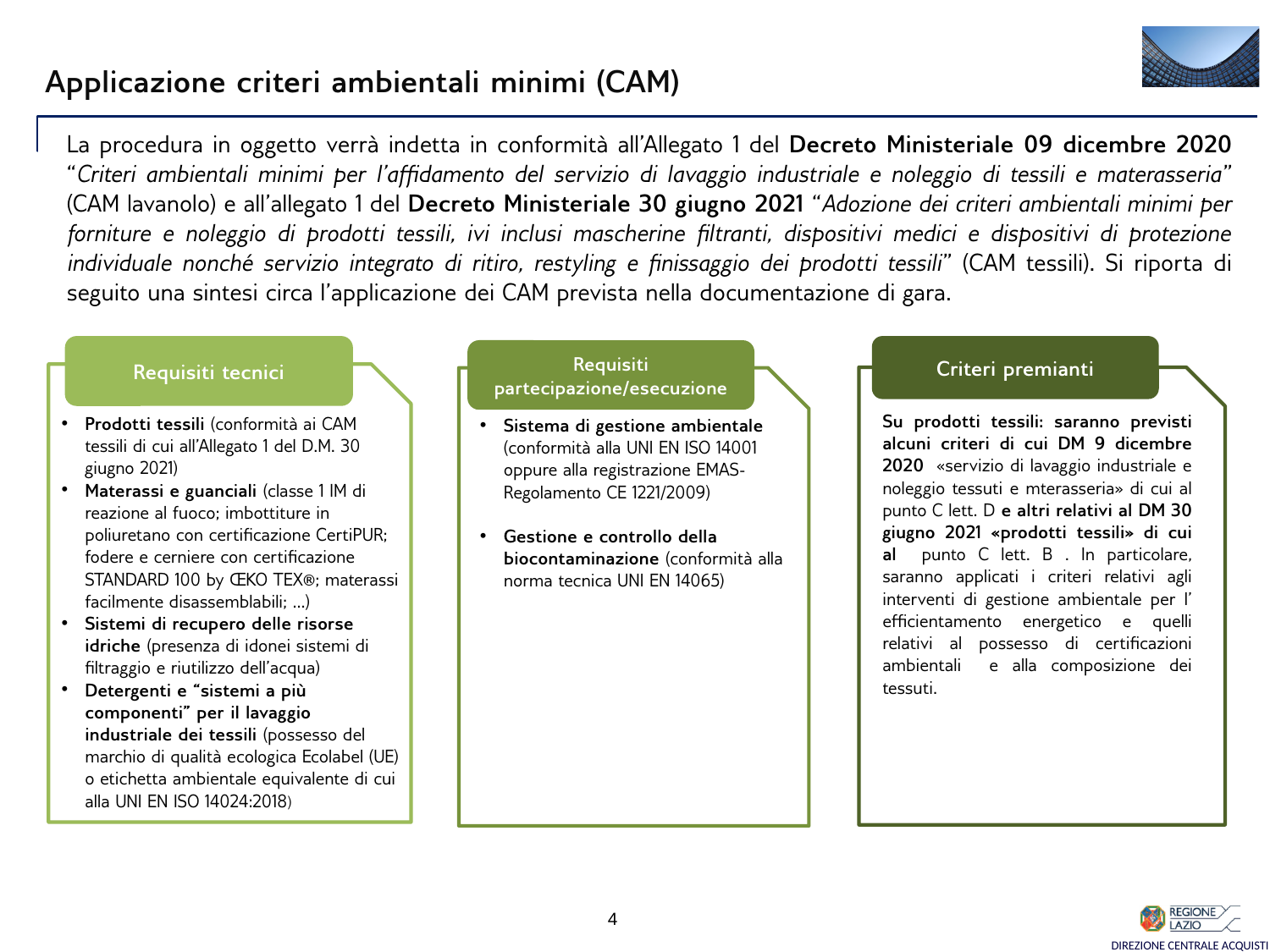

Applicazione criteri ambientali minimi (CAM)
La procedura in oggetto verrà indetta in conformità all’Allegato 1 del Decreto Ministeriale 09 dicembre 2020 “Criteri ambientali minimi per l’affidamento del servizio di lavaggio industriale e noleggio di tessili e materasseria” (CAM lavanolo) e all’allegato 1 del Decreto Ministeriale 30 giugno 2021 “Adozione dei criteri ambientali minimi per forniture e noleggio di prodotti tessili, ivi inclusi mascherine filtranti, dispositivi medici e dispositivi di protezione individuale nonché servizio integrato di ritiro, restyling e finissaggio dei prodotti tessili” (CAM tessili). Si riporta di seguito una sintesi circa l’applicazione dei CAM prevista nella documentazione di gara.
Requisiti tecnici
Criteri premianti
Requisiti partecipazione/esecuzione

Su prodotti tessili: saranno previsti alcuni criteri di cui DM 9 dicembre 2020  «servizio di lavaggio industriale e noleggio tessuti e mterasseria» di cui al punto C lett. D e altri relativi al DM 30 giugno 2021 «prodotti tessili» di cui al  punto C lett. B . In particolare, saranno applicati i criteri relativi agli interventi di gestione ambientale per l’ efficientamento energetico e quelli relativi al possesso di certificazioni ambientali  e alla composizione dei tessuti.
Prodotti tessili (conformità ai CAM tessili di cui all’Allegato 1 del D.M. 30 giugno 2021)
Materassi e guanciali (classe 1 IM di reazione al fuoco; imbottiture in poliuretano con certificazione CertiPUR; fodere e cerniere con certificazione STANDARD 100 by OEKO TEX®; materassi facilmente disassemblabili; ...)
Sistemi di recupero delle risorse idriche (presenza di idonei sistemi di filtraggio e riutilizzo dell’acqua)
Detergenti e “sistemi a più componenti” per il lavaggio industriale dei tessili (possesso del marchio di qualità ecologica Ecolabel (UE) o etichetta ambientale equivalente di cui alla UNI EN ISO 14024:2018)

Sistema di gestione ambientale (conformità alla UNI EN ISO 14001 oppure alla registrazione EMAS-Regolamento CE 1221/2009)

Gestione e controllo della biocontaminazione (conformità alla norma tecnica UNI EN 14065)